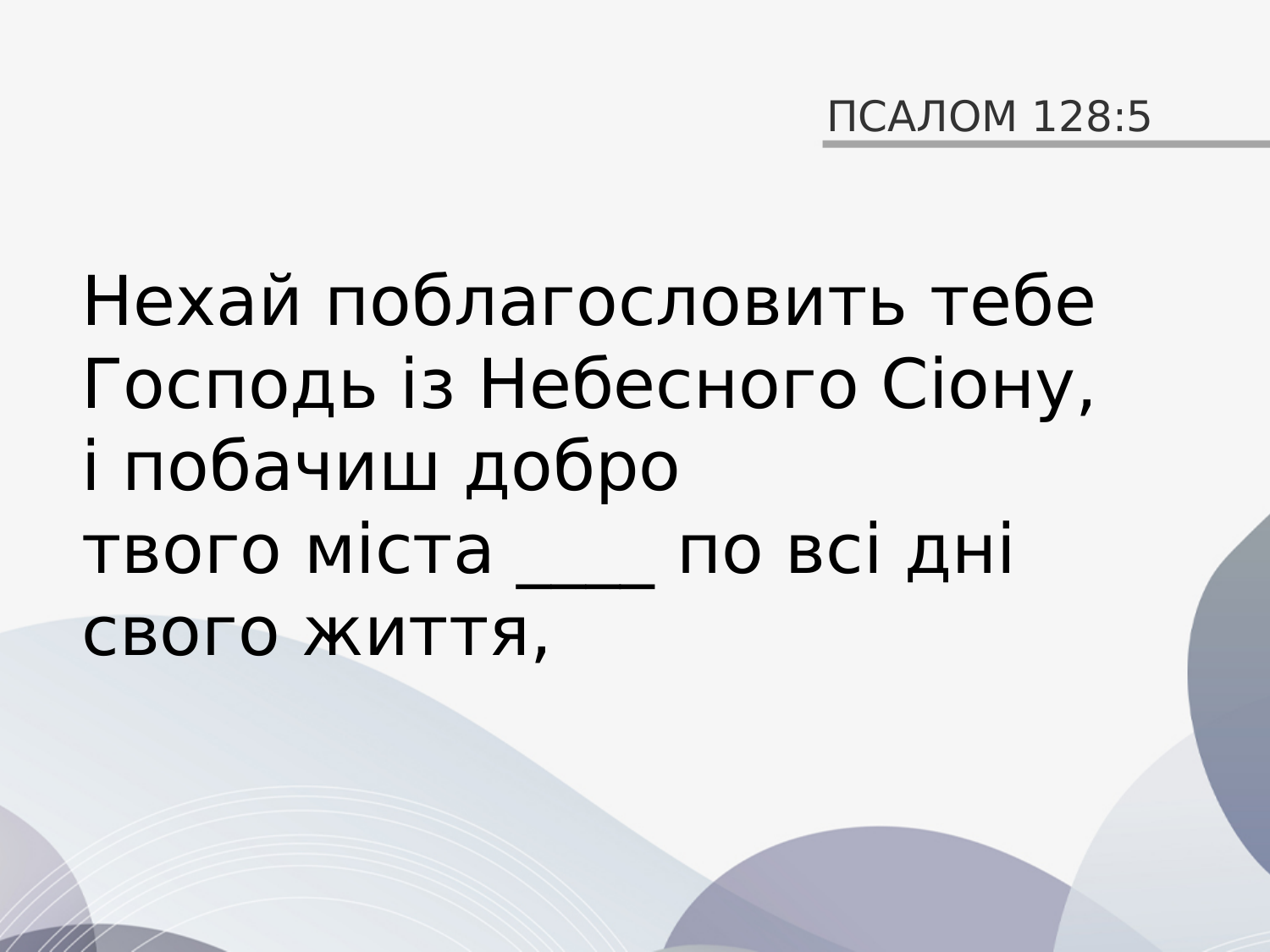

# ПСАЛОМ 128:5

Нехай поблагословить тебе Господь із Небесного Сіону,
і побачиш добро
твого міста ____ по всі дні свого життя,